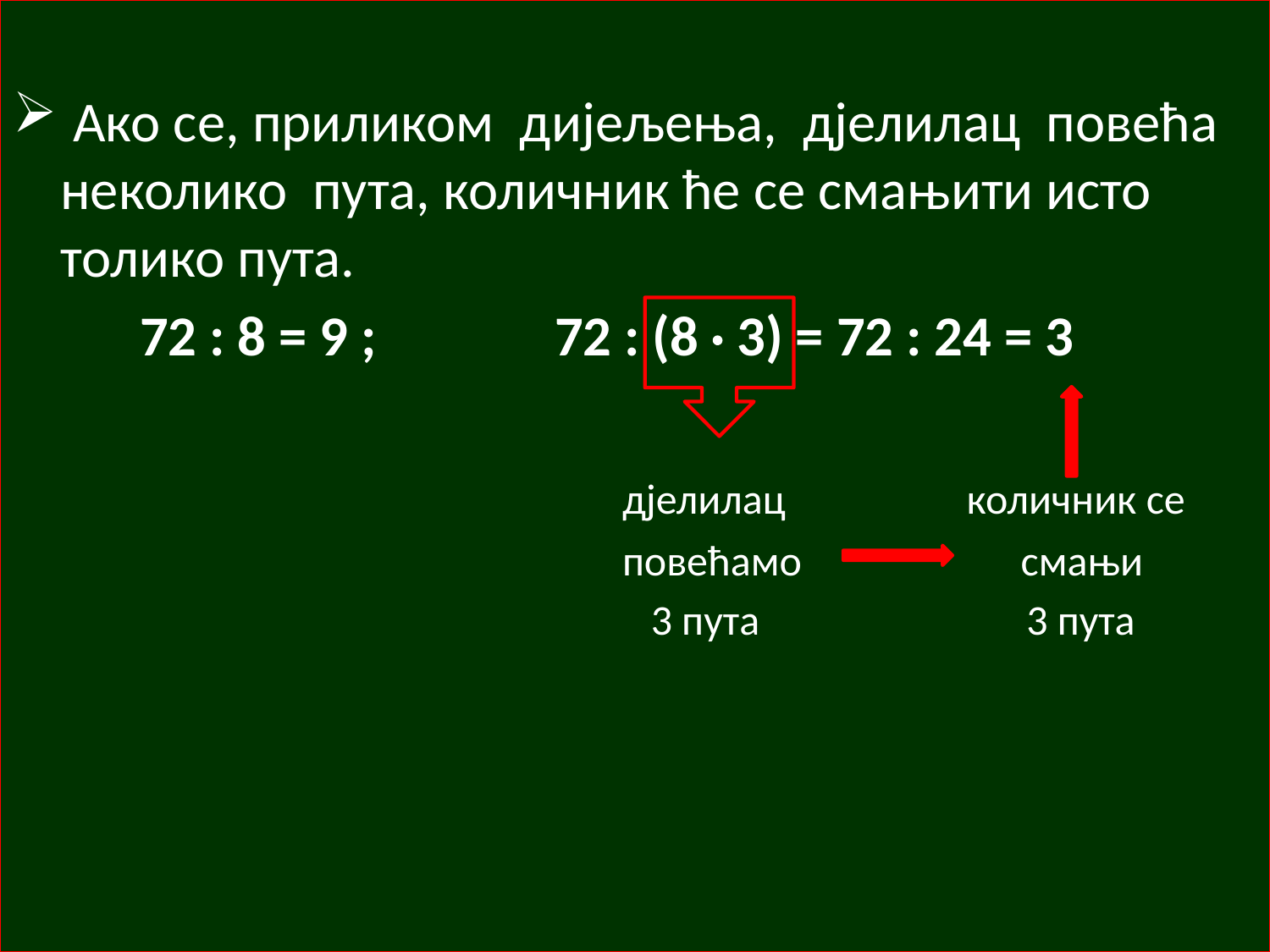

Ако се, приликом  дијељења,  дјелилац  повећа неколико  пута, количник ће се смањити исто толико пута.
          72 : 8 = 9 ;              72 : (8   3) = 72 : 24 = 3

                                                дјелилац                   количник се
                                                                повећамо                       смањи
                                                                   3 пута                            3 пута
#